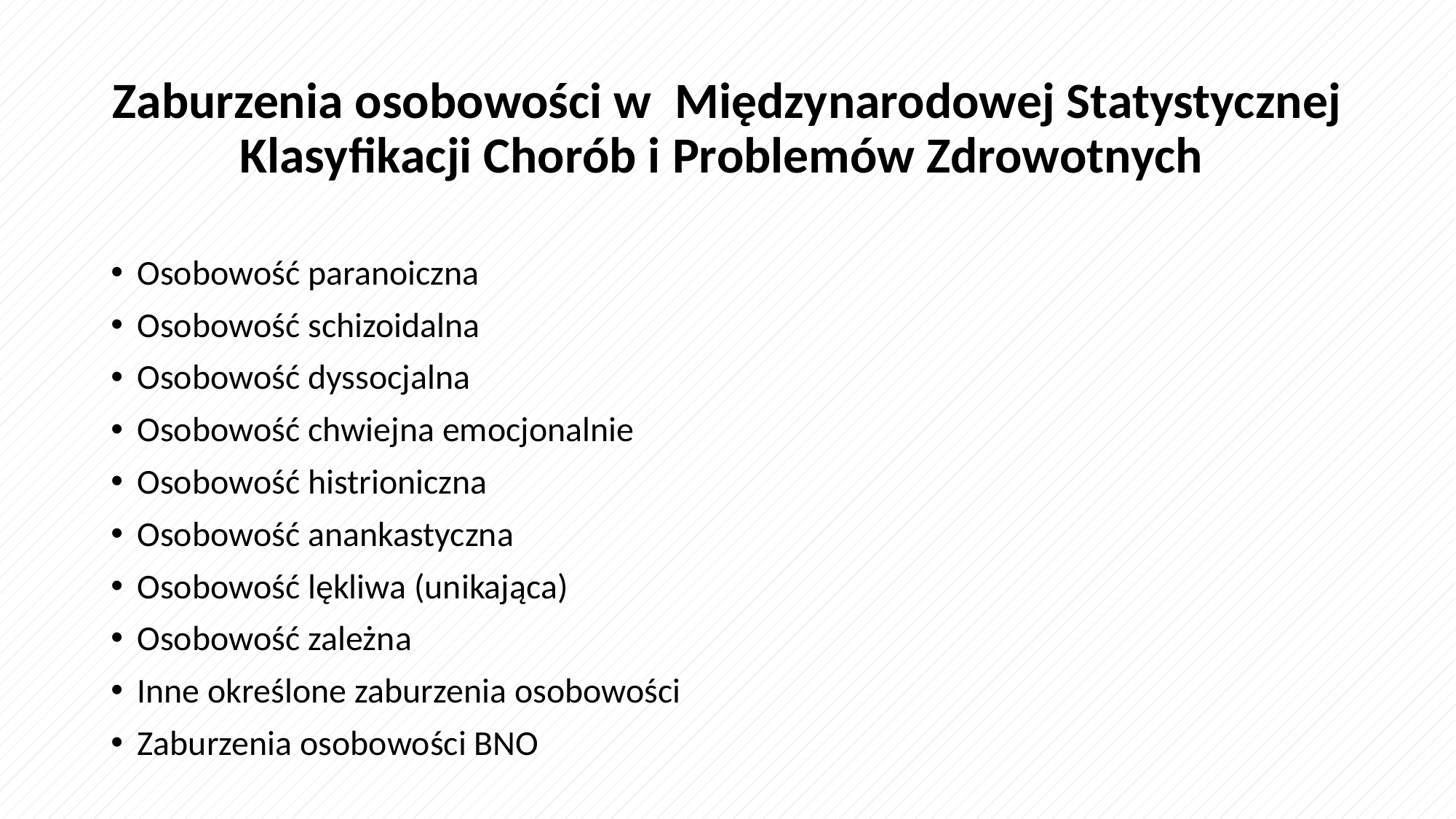

# Zaburzenia osobowości w  Międzynarodowej Statystycznej Klasyfikacji Chorób i Problemów Zdrowotnych
Osobowość paranoiczna
Osobowość schizoidalna
Osobowość dyssocjalna
Osobowość chwiejna emocjonalnie
Osobowość histrioniczna
Osobowość anankastyczna
Osobowość lękliwa (unikająca)
Osobowość zależna
Inne określone zaburzenia osobowości
Zaburzenia osobowości BNO